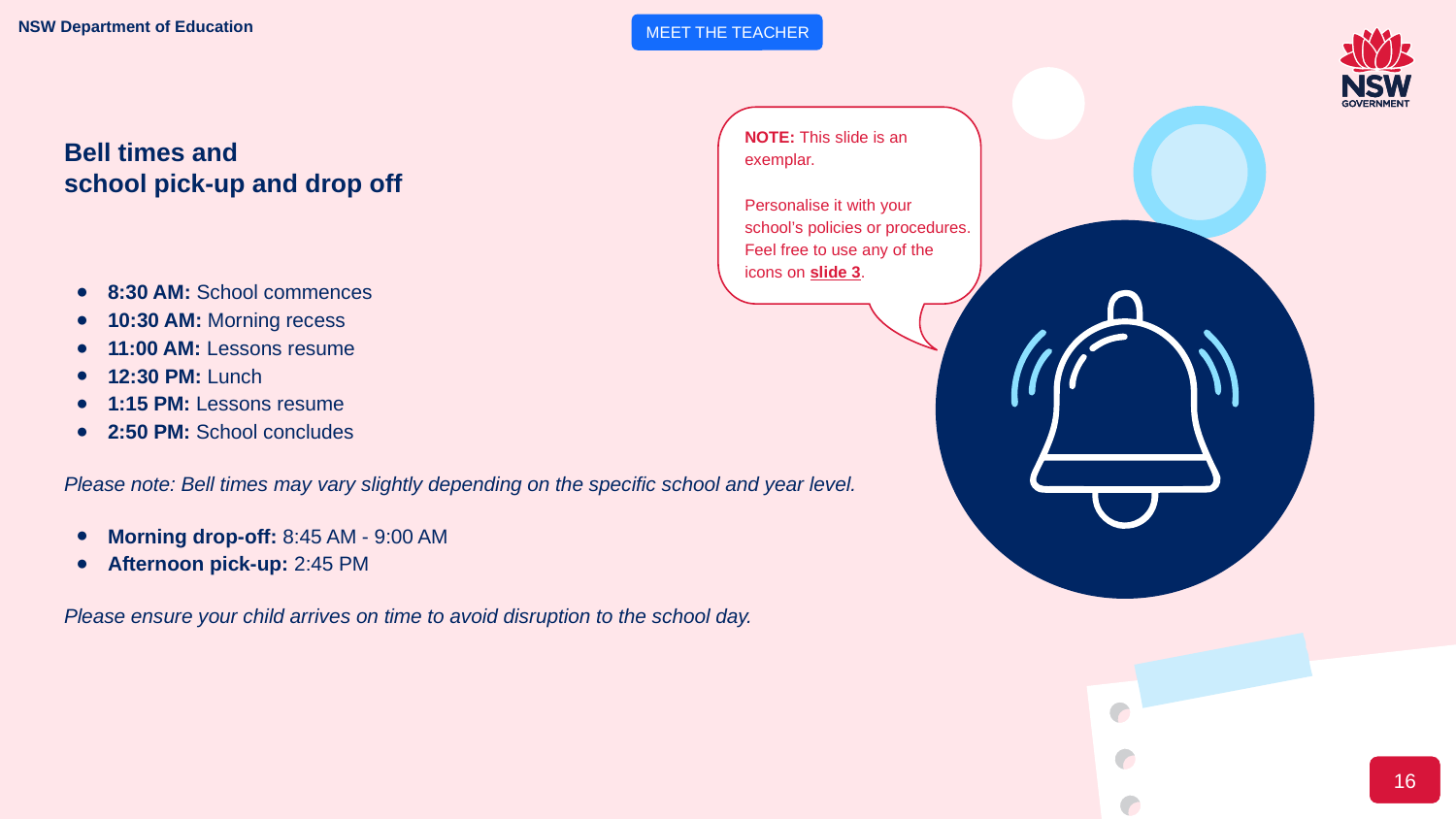

NOTE: This slide is an exemplar.
Personalise it with your school’s policies or procedures. Feel free to use any of the icons on slide 3.
# Bell times and school pick-up and drop off

8:30 AM: School commences
10:30 AM: Morning recess
11:00 AM: Lessons resume
12:30 PM: Lunch
1:15 PM: Lessons resume
2:50 PM: School concludes
Please note: Bell times may vary slightly depending on the specific school and year level.
Morning drop-off: 8:45 AM - 9:00 AM
Afternoon pick-up: 2:45 PM
Please ensure your child arrives on time to avoid disruption to the school day.

16